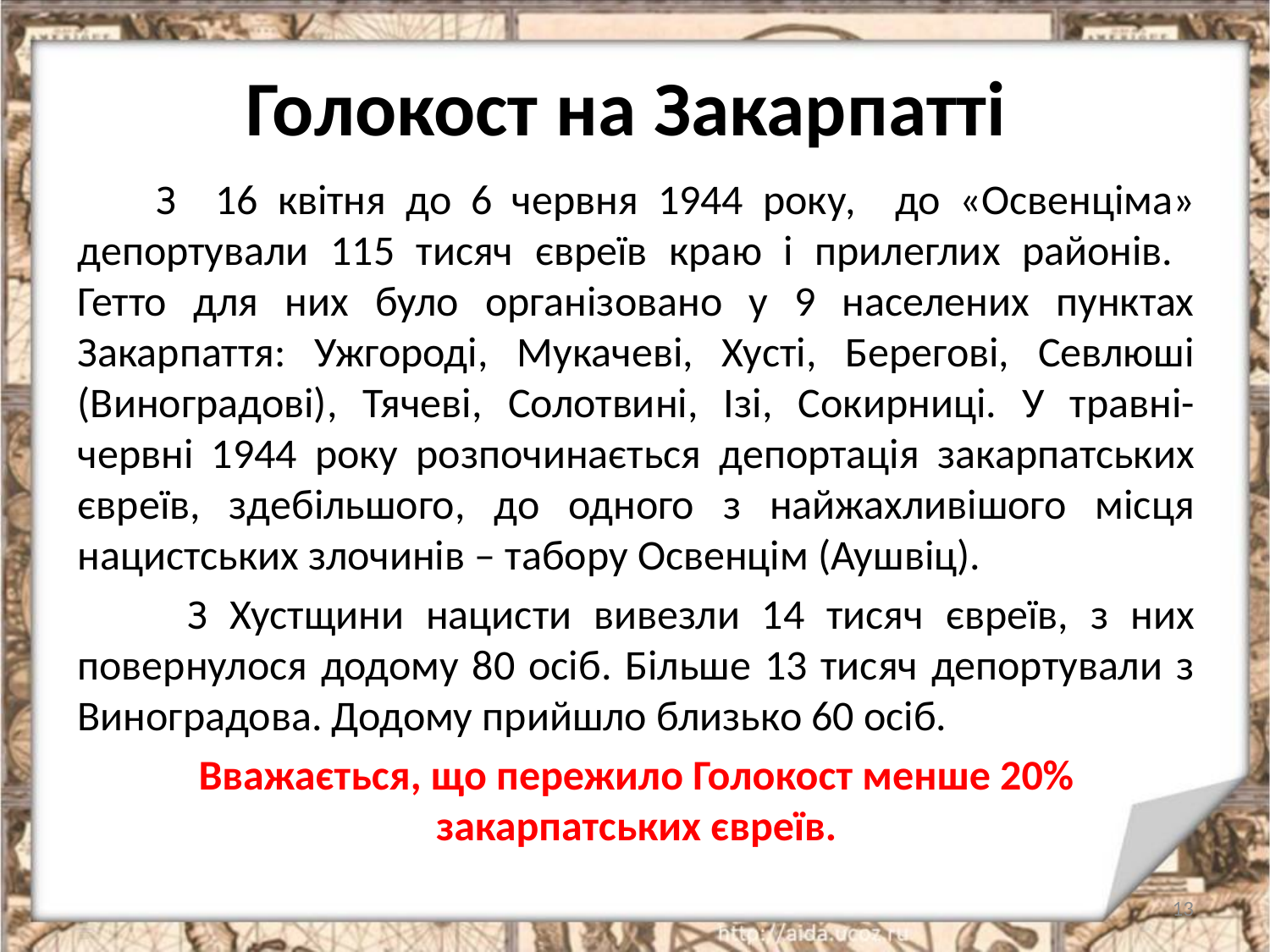

# Голокост на Закарпатті
    З  16 квітня до 6 червня 1944 року,  до «Освенціма» депортували 115 тисяч євреїв краю і прилеглих районів.  Гетто для них було організовано у 9 населених пунктах Закарпаття: Ужгороді, Мукачеві, Хусті, Берегові, Севлюші (Виноградові), Тячеві, Солотвині, Ізі, Сокирниці. У травні-червні 1944 року розпочинається депортація закарпатських євреїв, здебільшого, до одного з найжахливішого місця нацистських злочинів – табору Освенцім (Аушвіц).
     З Хустщини нацисти вивезли 14 тисяч євреїв, з них повернулося додому 80 осіб. Більше 13 тисяч депортували з Виноградова. Додому прийшло близько 60 осіб.
Вважається, що пережило Голокост менше 20% закарпатських євреїв.
13